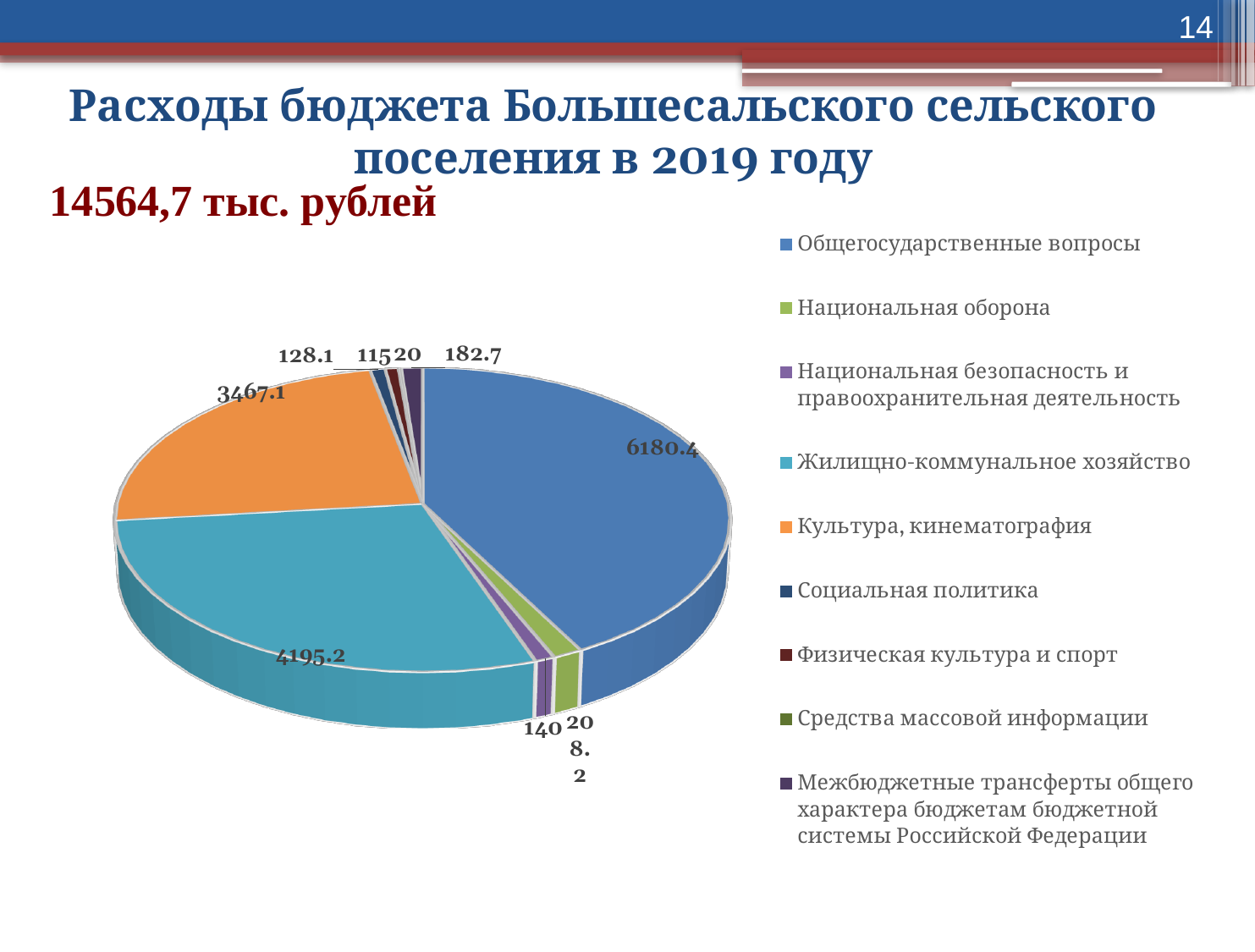

14
# Расходы бюджета Большесальского сельского поселения в 2019 году
14564,7 тыс. рублей

[unsupported chart]